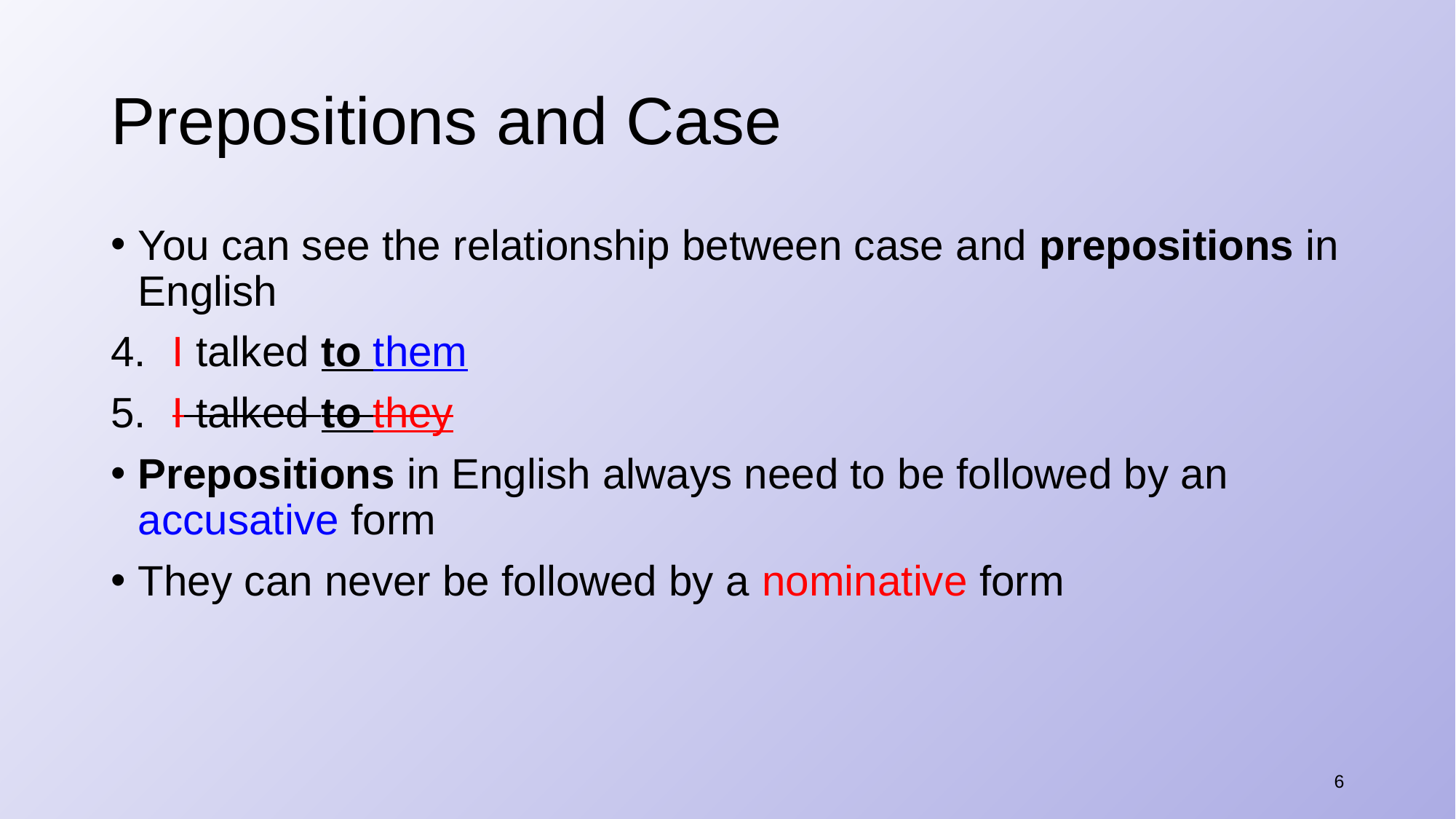

# Prepositions and Case
You can see the relationship between case and prepositions in English
​I talked to them
​I talked to they
​Prepositions in English always need to be followed by an accusative form
They can never be followed by a nominative form
6